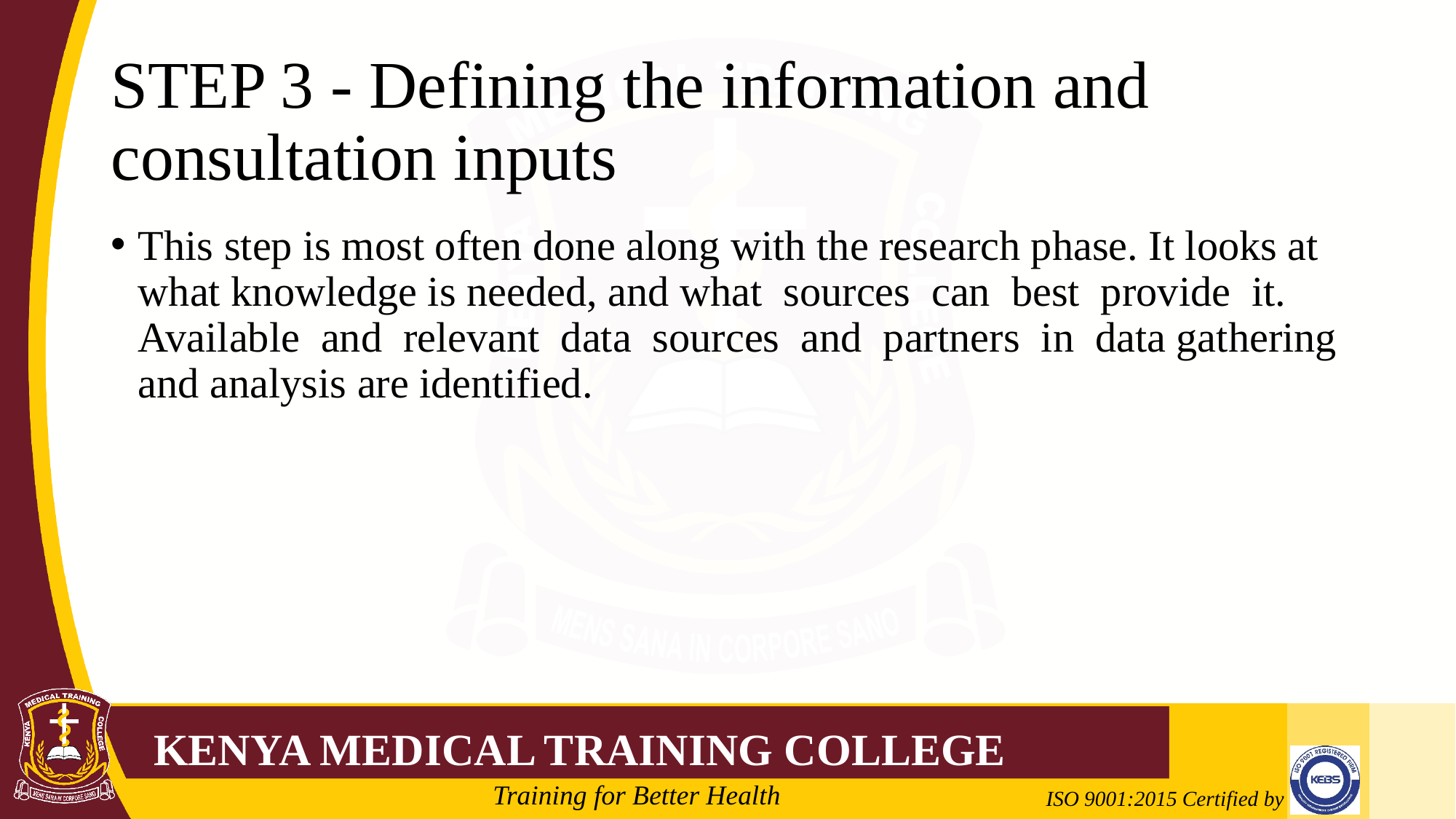

# STEP 3 - Defining the information and consultation inputs
This step is most often done along with the research phase. It looks at what knowledge is needed, and what  sources  can  best  provide  it. Available  and  relevant  data  sources  and  partners  in  data gathering and analysis are identified.